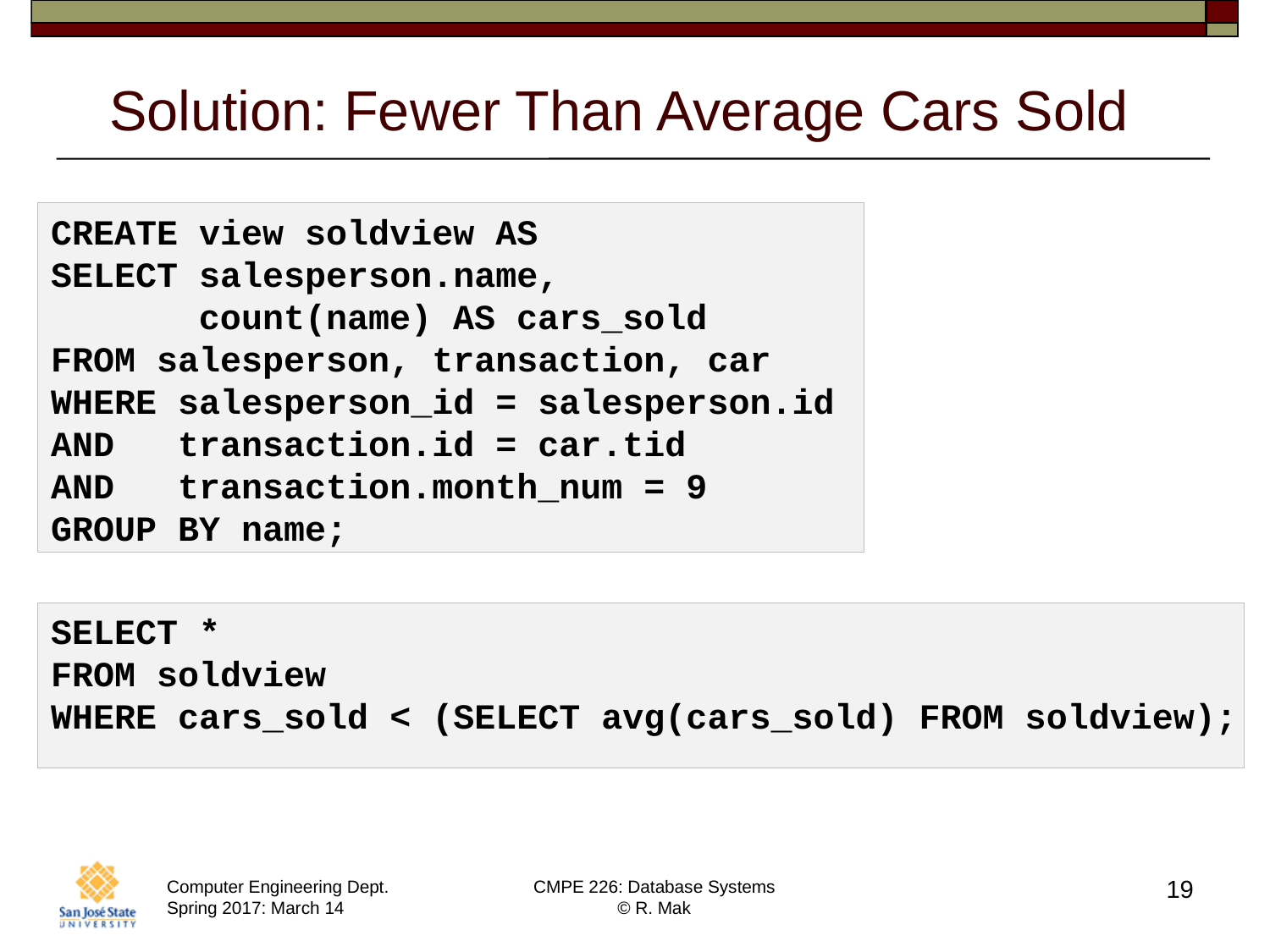

# Solution: Fewer Than Average Cars Sold
CREATE view soldview AS
SELECT salesperson.name,
       count(name) AS cars_sold
FROM salesperson, transaction, car
WHERE salesperson_id = salesperson.id
AND   transaction.id = car.tid
AND   transaction.month_num = 9
GROUP BY name;
SELECT *
FROM soldview
WHERE cars_sold < (SELECT avg(cars_sold) FROM soldview);
19